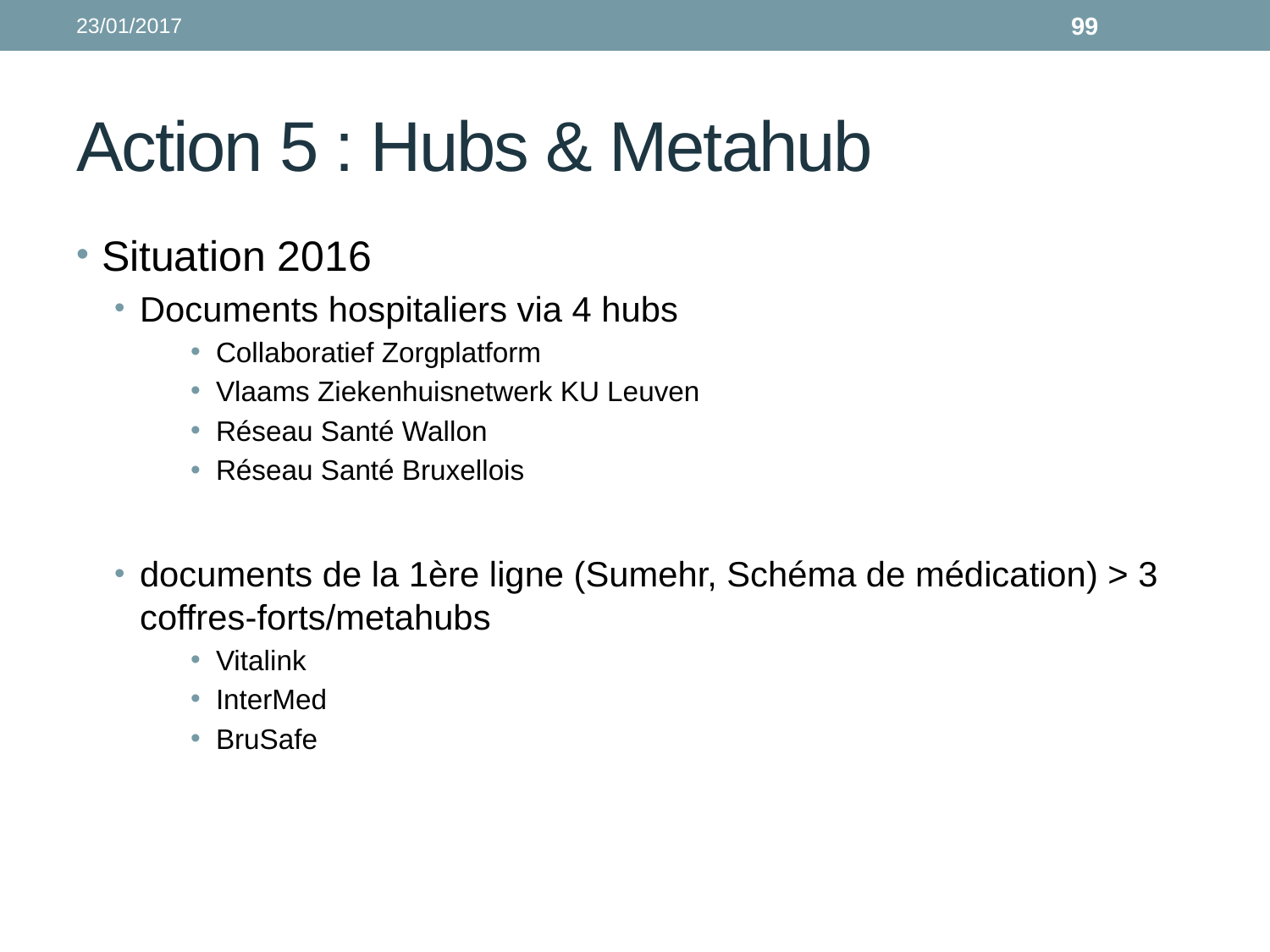

23/01/2017
99
# Action 5 : Hubs & Metahub
Situation 2016
Documents hospitaliers via 4 hubs
Collaboratief Zorgplatform
Vlaams Ziekenhuisnetwerk KU Leuven
Réseau Santé Wallon
Réseau Santé Bruxellois

documents de la 1ère ligne (Sumehr, Schéma de médication) > 3 coffres-forts/metahubs
Vitalink
InterMed
BruSafe